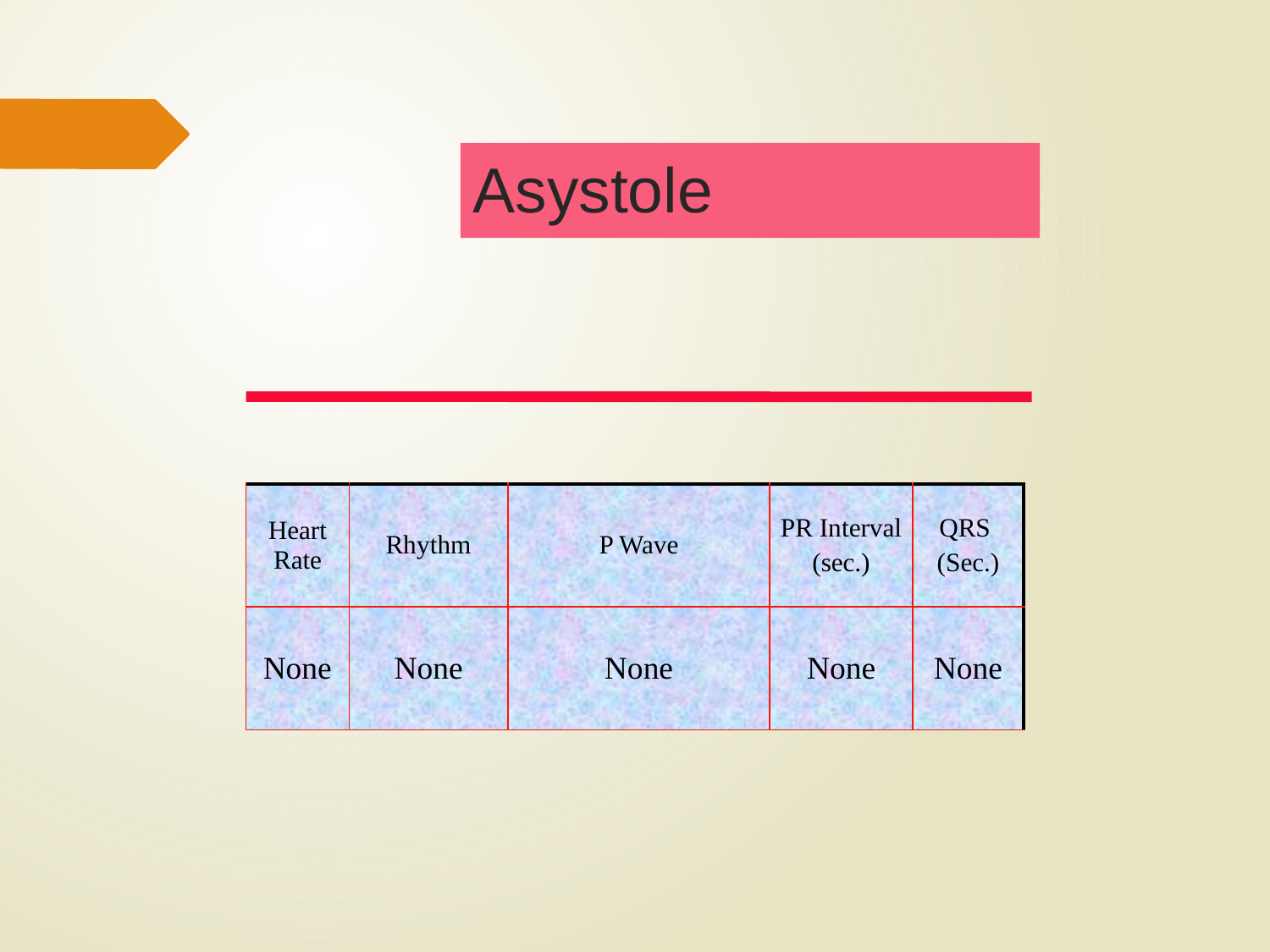

# Asystole

| Heart Rate | Rhythm | P Wave | PR Interval (sec.) | QRS (Sec.) |
| --- | --- | --- | --- | --- |
| None | None | None | None | None |